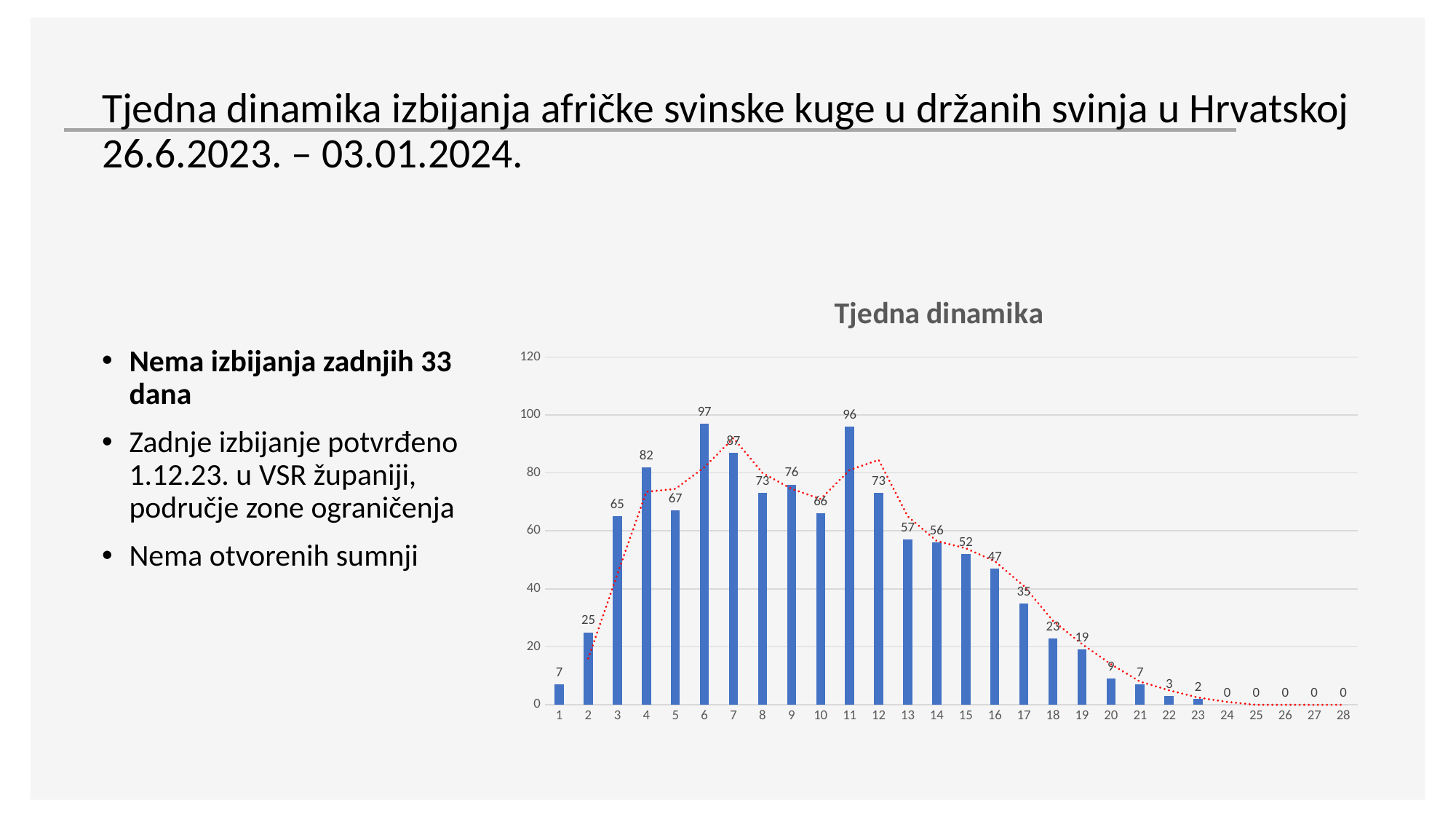

# Tjedna dinamika izbijanja afričke svinske kuge u držanih svinja u Hrvatskoj 26.6.2023. – 03.01.2024.
Nema izbijanja zadnjih 33 dana
Zadnje izbijanje potvrđeno 1.12.23. u VSR županiji, područje zone ograničenja
Nema otvorenih sumnji

### Chart: Tjedna dinamika

| Category |  |
|---|---|
| 1 | 7.0 |
| 2 | 25.0 |
| 3 | 65.0 |
| 4 | 82.0 |
| 5 | 67.0 |
| 6 | 97.0 |
| 7 | 87.0 |
| 8 | 73.0 |
| 9 | 76.0 |
| 10 | 66.0 |
| 11 | 96.0 |
| 12 | 73.0 |
| 13 | 57.0 |
| 14 | 56.0 |
| 15 | 52.0 |
| 16 | 47.0 |
| 17 | 35.0 |
| 18 | 23.0 |
| 19 | 19.0 |
| 20 | 9.0 |
| 21 | 7.0 |
| 22 | 3.0 |
| 23 | 2.0 |
| 24 | 0.0 |
| 25 | 0.0 |
| 26 | 0.0 |
| 27 | 0.0 |
| 28 | 0.0 |